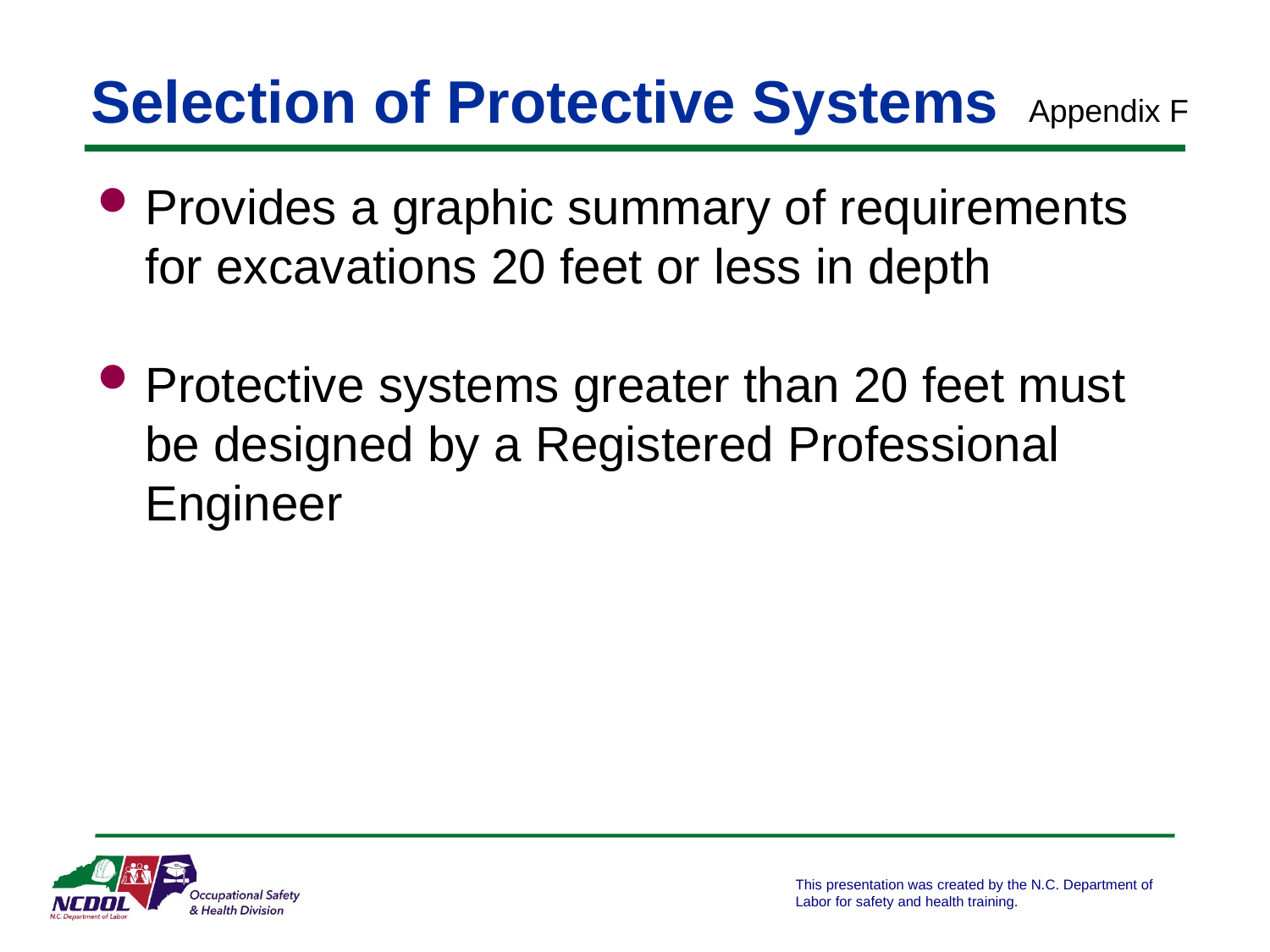

# Selection of Protective Systems
Appendix F
Provides a graphic summary of requirements for excavations 20 feet or less in depth

Protective systems greater than 20 feet must be designed by a Registered Professional Engineer